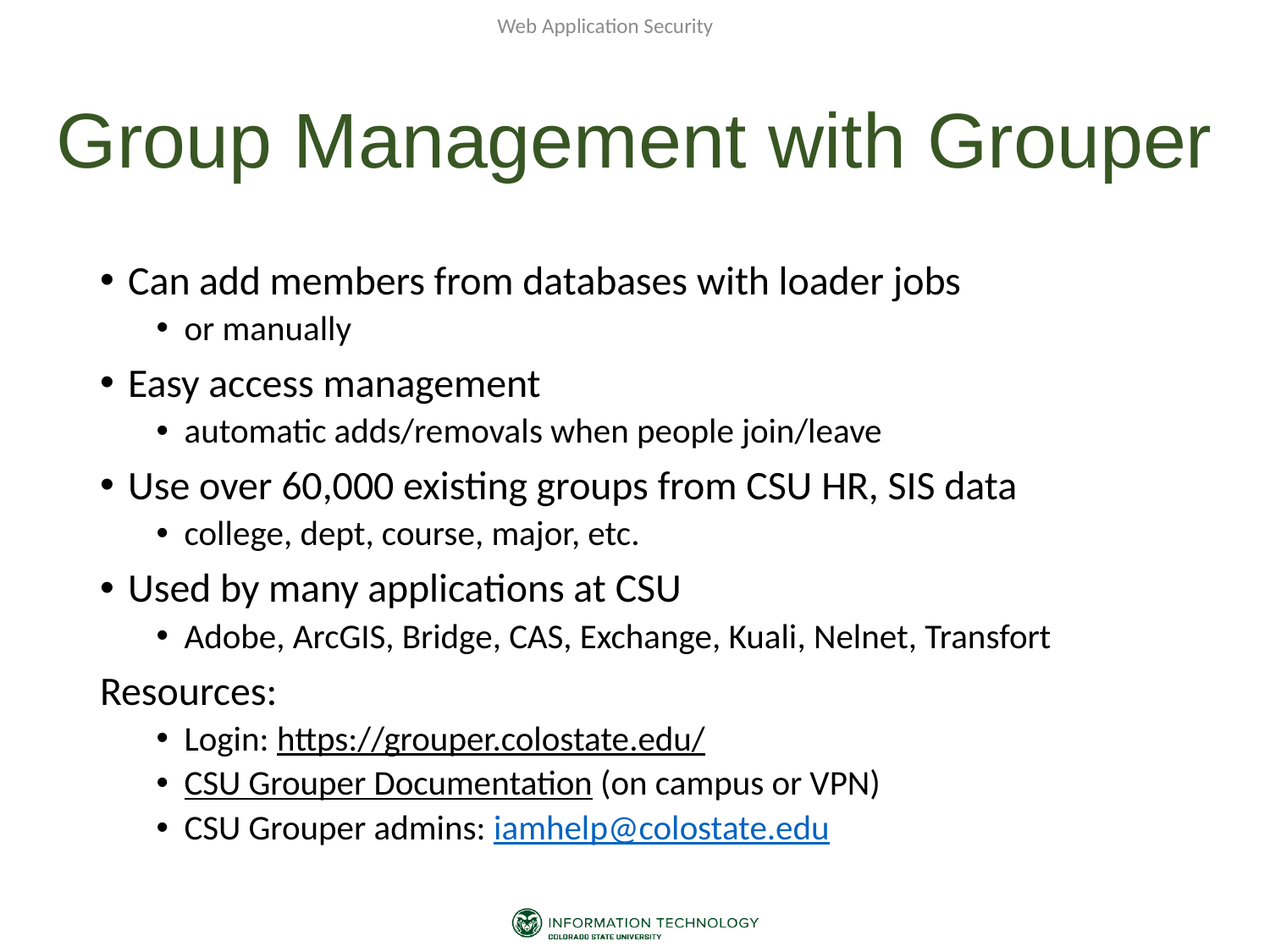

Web Application Security
# Group Management with Grouper
Can add members from databases with loader jobs
or manually
Easy access management
automatic adds/removals when people join/leave
Use over 60,000 existing groups from CSU HR, SIS data
college, dept, course, major, etc.
Used by many applications at CSU
Adobe, ArcGIS, Bridge, CAS, Exchange, Kuali, Nelnet, Transfort
Resources:
Login: https://grouper.colostate.edu/
CSU Grouper Documentation (on campus or VPN)
CSU Grouper admins: iamhelp@colostate.edu